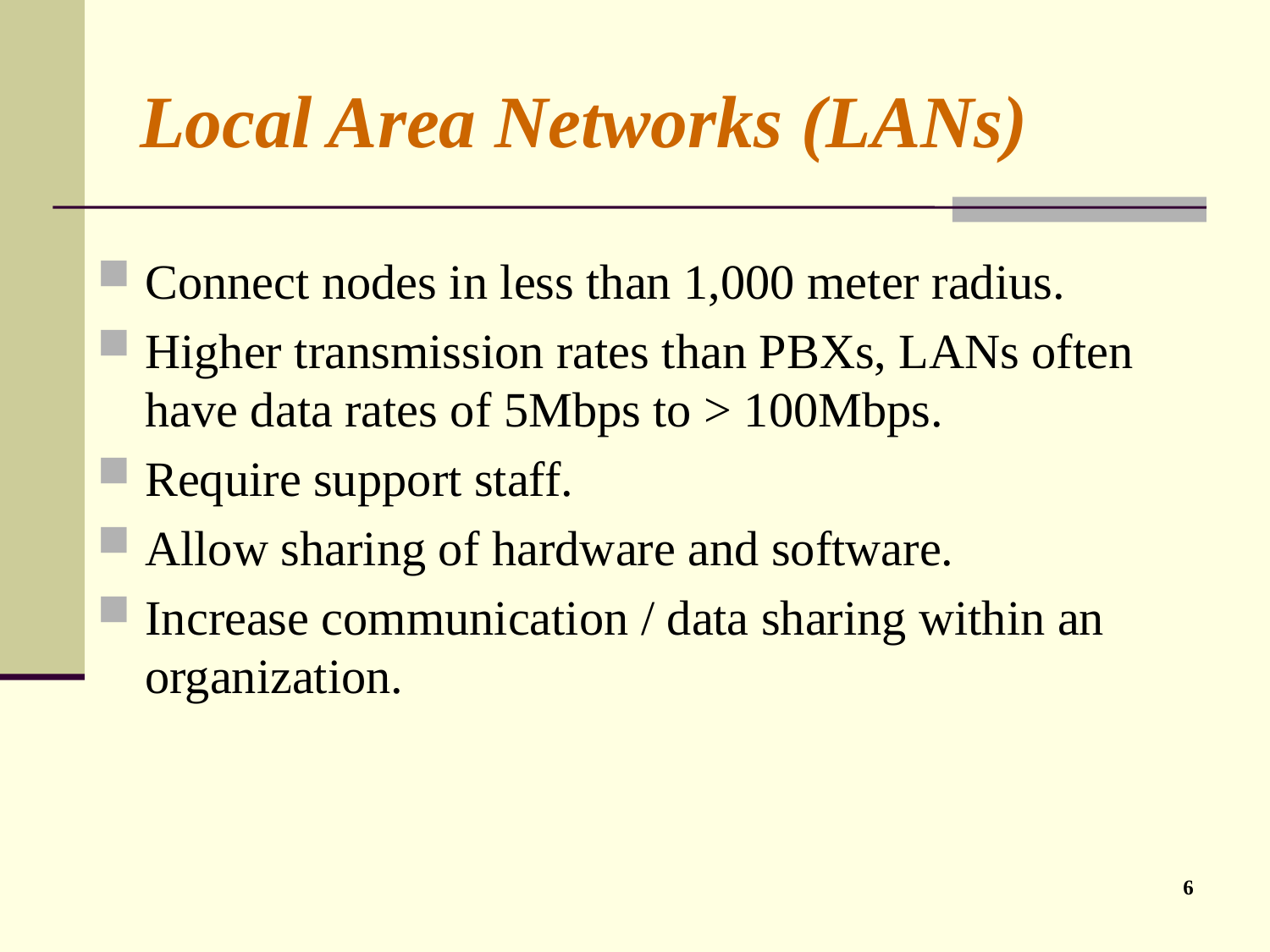

# Local Area Networks (LANs)
Connect nodes in less than 1,000 meter radius.
Higher transmission rates than PBXs, LANs often have data rates of 5Mbps to > 100Mbps.
Require support staff.
Allow sharing of hardware and software.
Increase communication / data sharing within an organization.
6